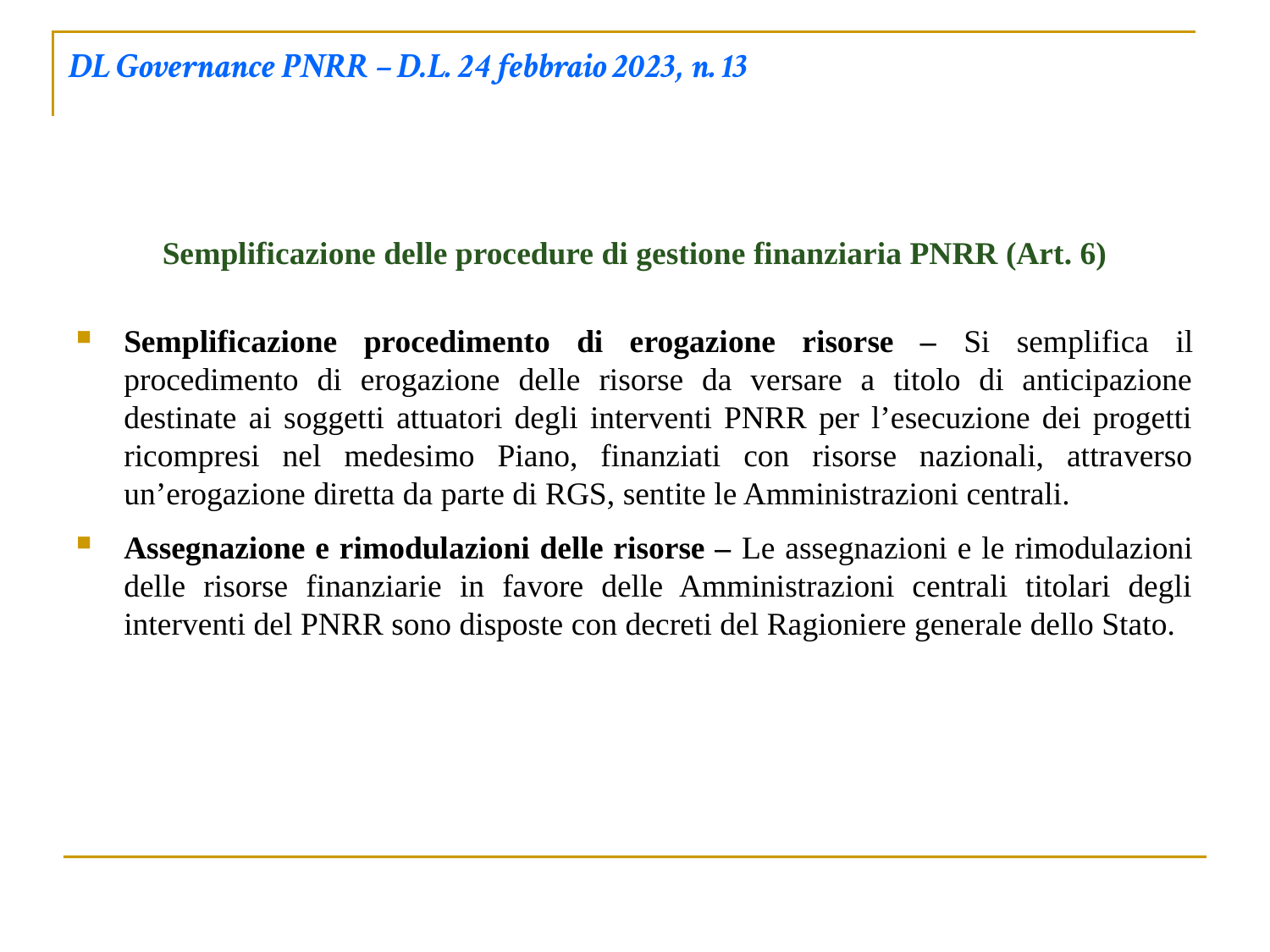

# DL Governance PNRR – D.L. 24 febbraio 2023, n. 13
Semplificazione delle procedure di gestione finanziaria PNRR (Art. 6)

Semplificazione procedimento di erogazione risorse – Si semplifica il procedimento di erogazione delle risorse da versare a titolo di anticipazione destinate ai soggetti attuatori degli interventi PNRR per l’esecuzione dei progetti ricompresi nel medesimo Piano, finanziati con risorse nazionali, attraverso un’erogazione diretta da parte di RGS, sentite le Amministrazioni centrali.
Assegnazione e rimodulazioni delle risorse – Le assegnazioni e le rimodulazioni delle risorse finanziarie in favore delle Amministrazioni centrali titolari degli interventi del PNRR sono disposte con decreti del Ragioniere generale dello Stato.